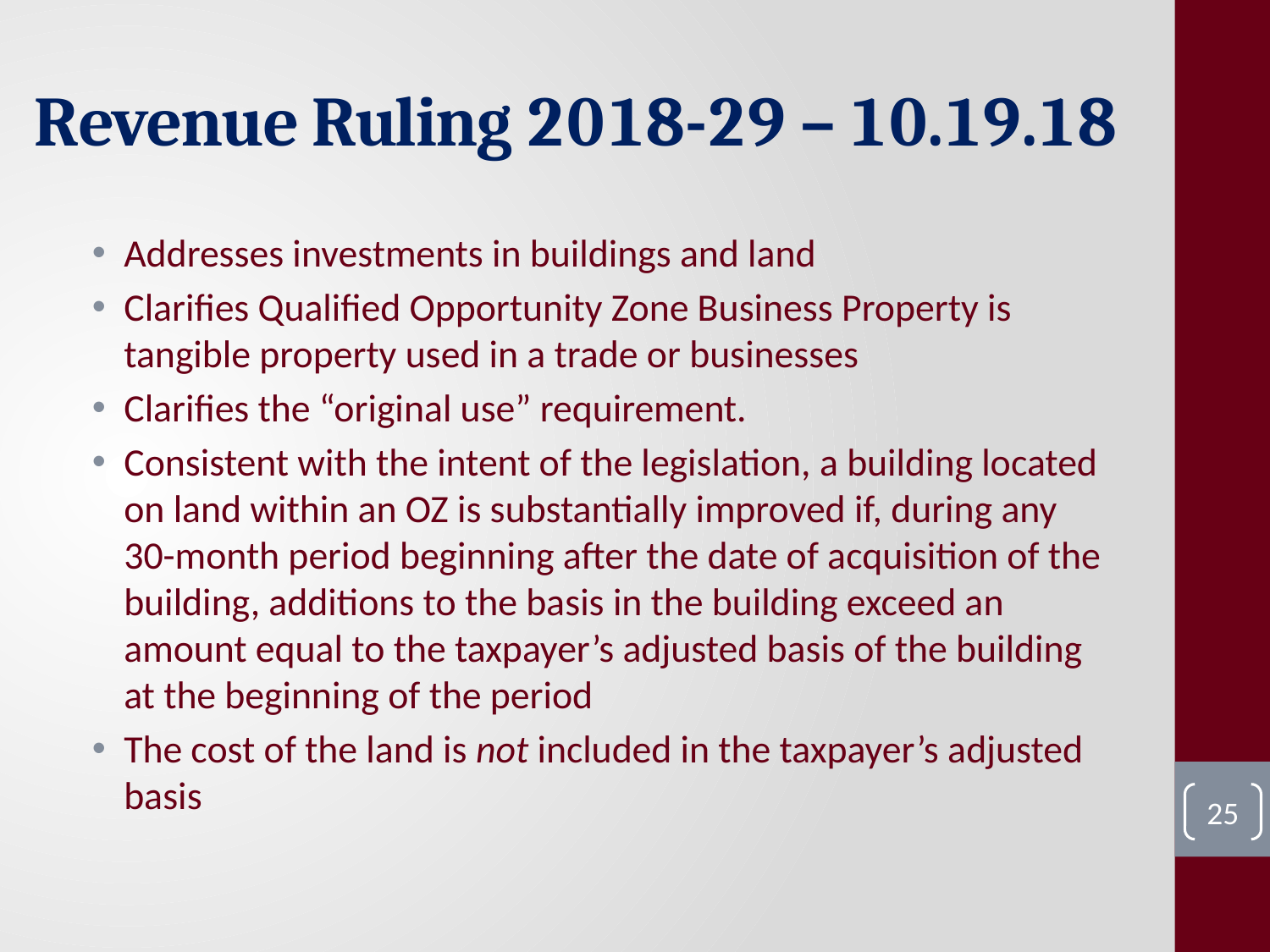

# Revenue Ruling 2018-29 – 10.19.18
Addresses investments in buildings and land
Clarifies Qualified Opportunity Zone Business Property is tangible property used in a trade or businesses
Clarifies the “original use” requirement.
Consistent with the intent of the legislation, a building located on land within an OZ is substantially improved if, during any 30-month period beginning after the date of acquisition of the building, additions to the basis in the building exceed an amount equal to the taxpayer’s adjusted basis of the building at the beginning of the period
The cost of the land is not included in the taxpayer’s adjusted basis
25